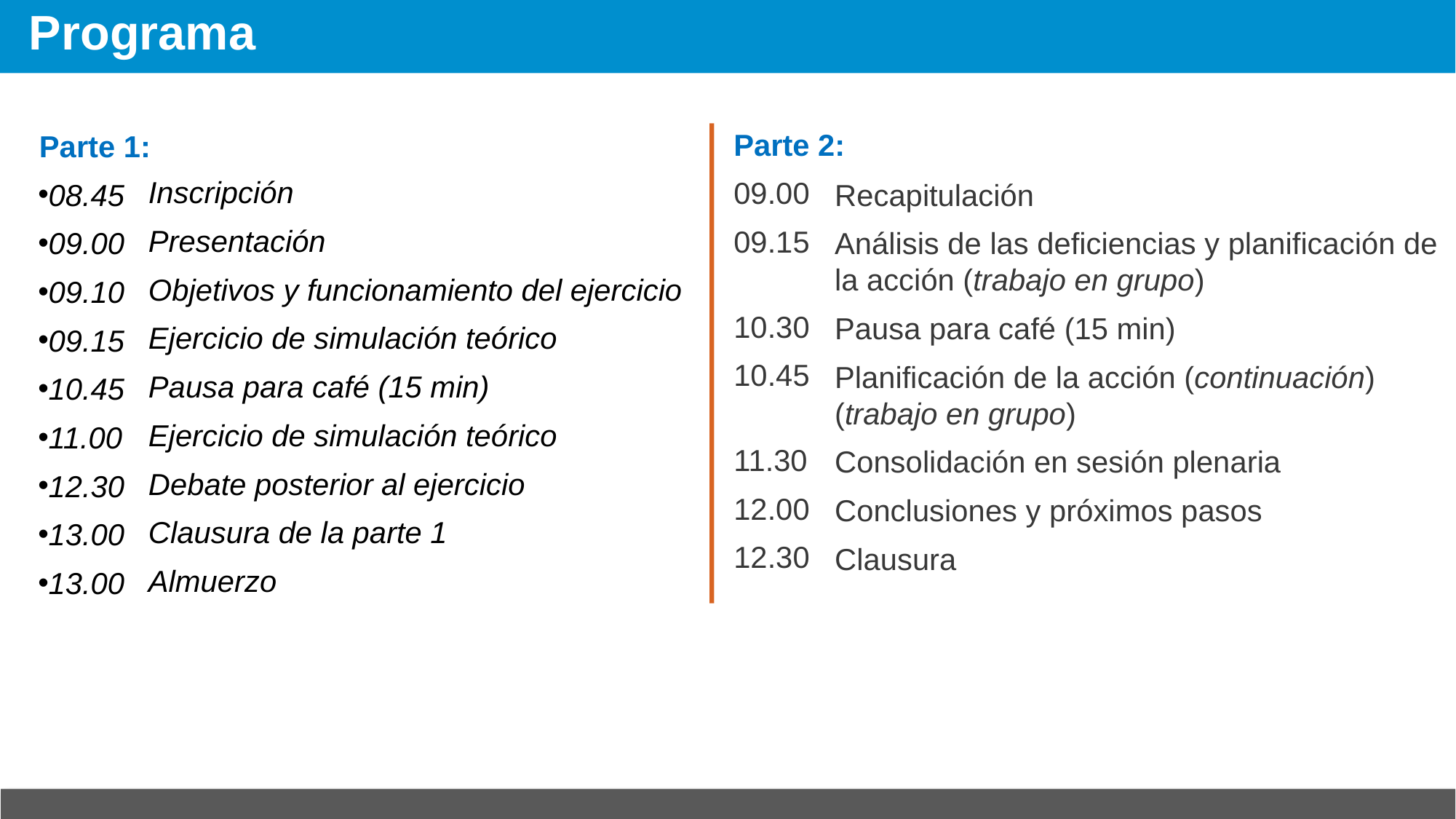

# Programa
Parte 1:
08.45
09.00
09.10
09.15
10.45
11.00
12.30
13.00
13.00
Parte 2:
09.00
09.15
10.30
10.45
11.30
12.00
12.30

Recapitulación
Análisis de las deficiencias y planificación de la acción (trabajo en grupo)
Pausa para café (15 min)
Planificación de la acción (continuación) (trabajo en grupo)
Consolidación en sesión plenaria
Conclusiones y próximos pasos
Clausura
Inscripción
Presentación
Objetivos y funcionamiento del ejercicio
Ejercicio de simulación teórico
Pausa para café (15 min)
Ejercicio de simulación teórico
Debate posterior al ejercicio
Clausura de la parte 1
Almuerzo